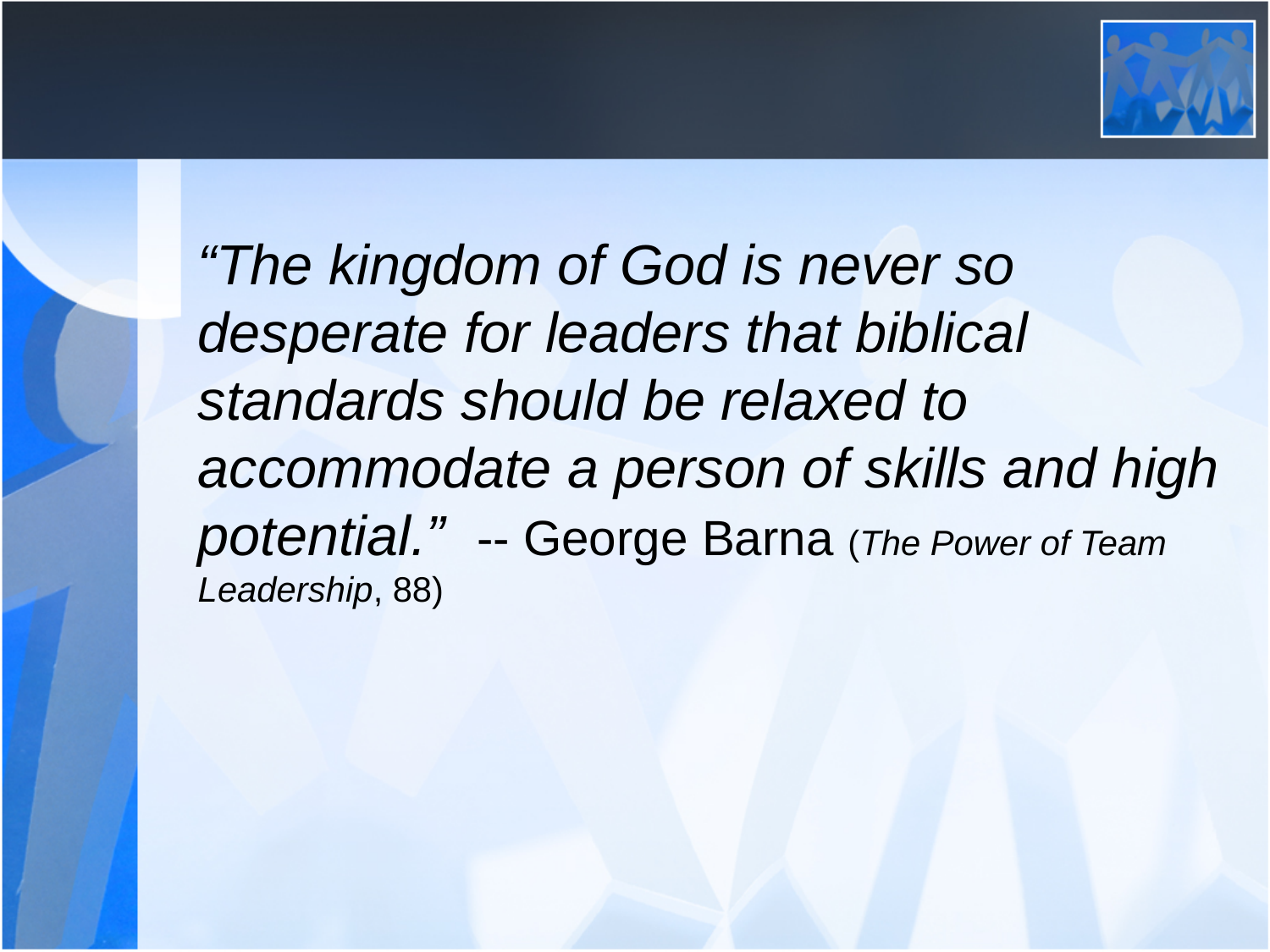

#
   “The kingdom of God is never so desperate for leaders that biblical standards should be relaxed to accommodate a person of skills and high potential.”  -- George Barna (The Power of Team Leadership, 88)